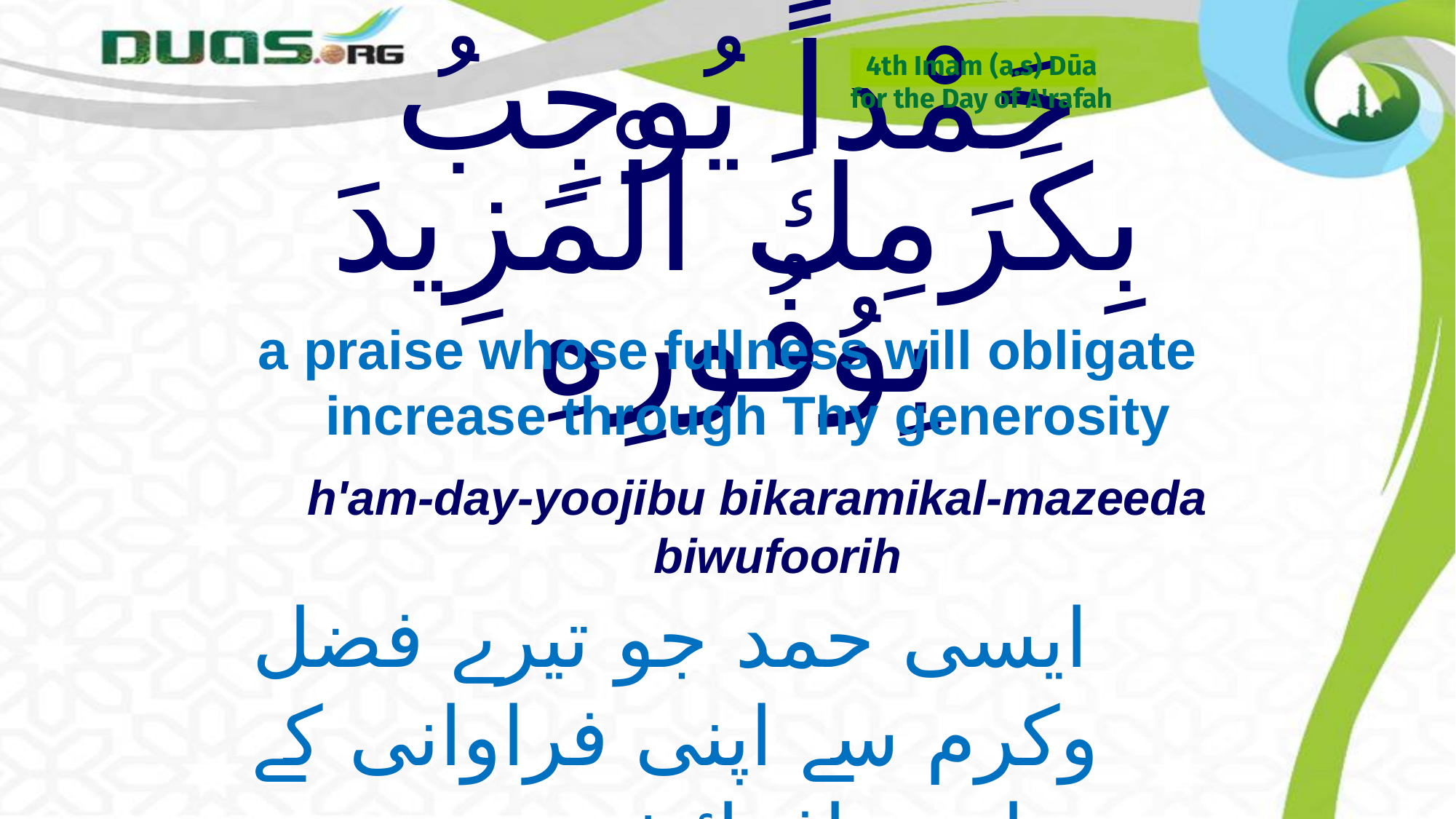

4th Imam (a.s) Dūa
for the Day of A'rafah
# حَمْداً يُوجِبُ بِكَرَمِكَ الْمَزِيدَ بِوُفُورِهِ
a praise whose fullness will obligate increase through Thy generosity
h'am-day-yoojibu bikaramikal-mazeeda biwufoorih
ایسی حمد جو تیرے فضل وکرم سے اپنی فراوانی کے
             باعث افزائش نعمت کا سبب ہو